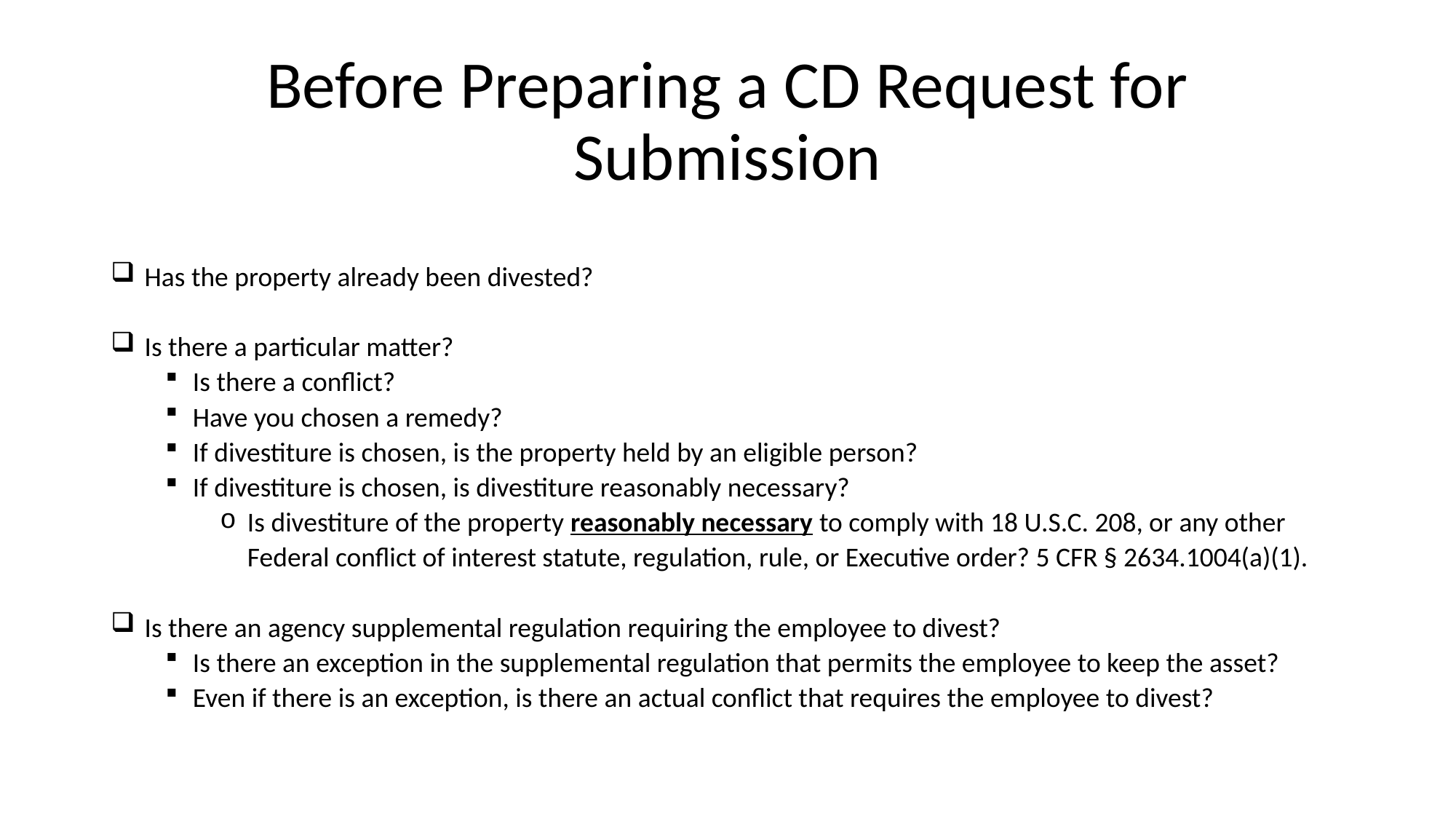

# Before Preparing a CD Request for Submission

 Has the property already been divested?

 Is there a particular matter?
Is there a conflict?
Have you chosen a remedy?
If divestiture is chosen, is the property held by an eligible person?
If divestiture is chosen, is divestiture reasonably necessary?
Is divestiture of the property reasonably necessary to comply with 18 U.S.C. 208, or any other Federal conflict of interest statute, regulation, rule, or Executive order? 5 CFR § 2634.1004(a)(1).

 Is there an agency supplemental regulation requiring the employee to divest?
Is there an exception in the supplemental regulation that permits the employee to keep the asset?
Even if there is an exception, is there an actual conflict that requires the employee to divest?